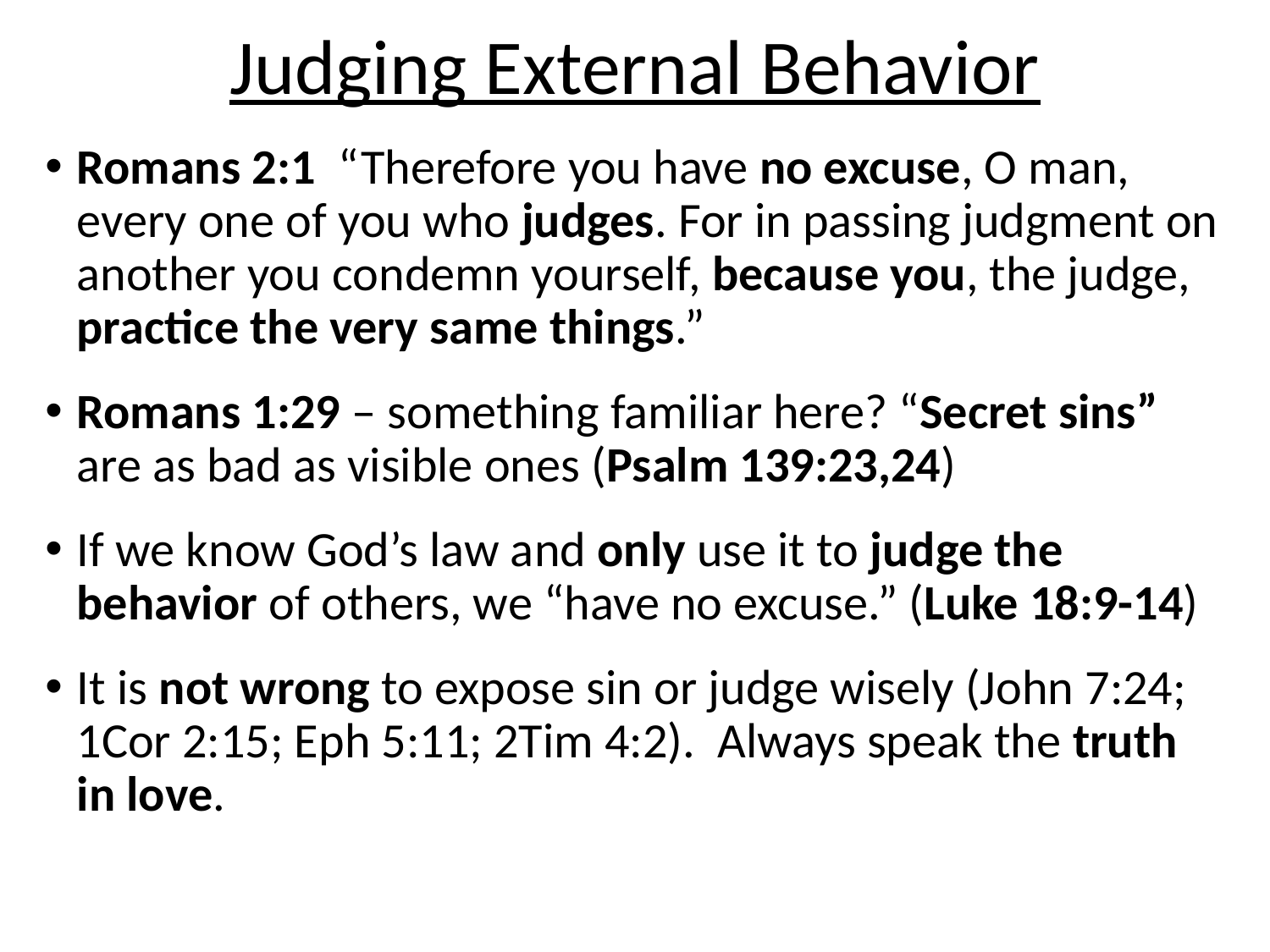

# Judging External Behavior
Romans 2:1  “Therefore you have no excuse, O man, every one of you who judges. For in passing judgment on another you condemn yourself, because you, the judge, practice the very same things.”
Romans 1:29 – something familiar here? “Secret sins” are as bad as visible ones (Psalm 139:23,24)
If we know God’s law and only use it to judge the behavior of others, we “have no excuse.” (Luke 18:9-14)
It is not wrong to expose sin or judge wisely (John 7:24; 1Cor 2:15; Eph 5:11; 2Tim 4:2).  Always speak the truth in love.